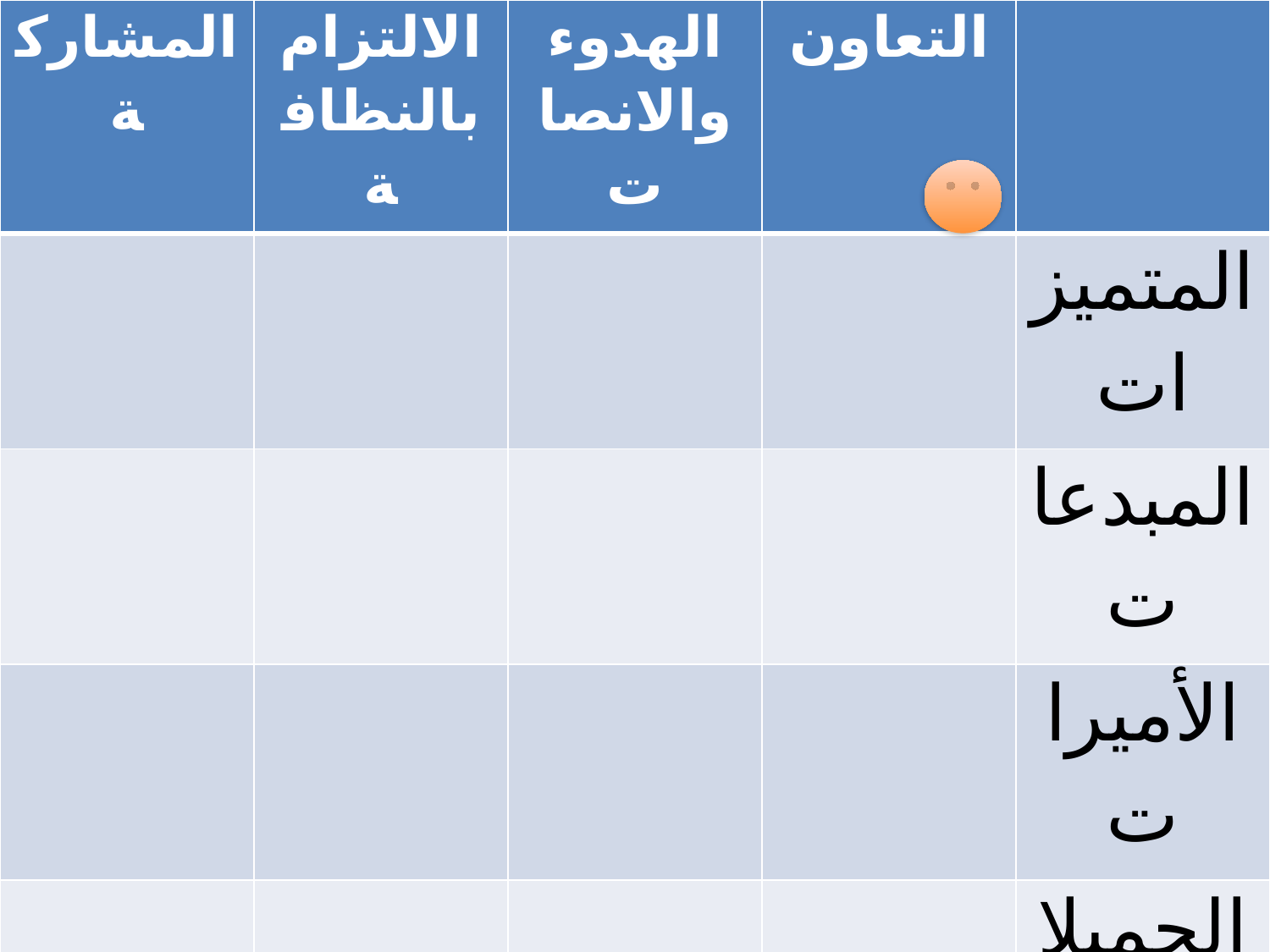

| المشاركة | الالتزام بالنظافة | الهدوء والانصات | التعاون |  |
| --- | --- | --- | --- | --- |
|  |  |  |  | المتميزات |
|  |  |  |  | المبدعات |
|  |  |  |  | الأميرات |
|  |  |  |  | الجميلات |
|  |  |  |  | الفراشات |
#